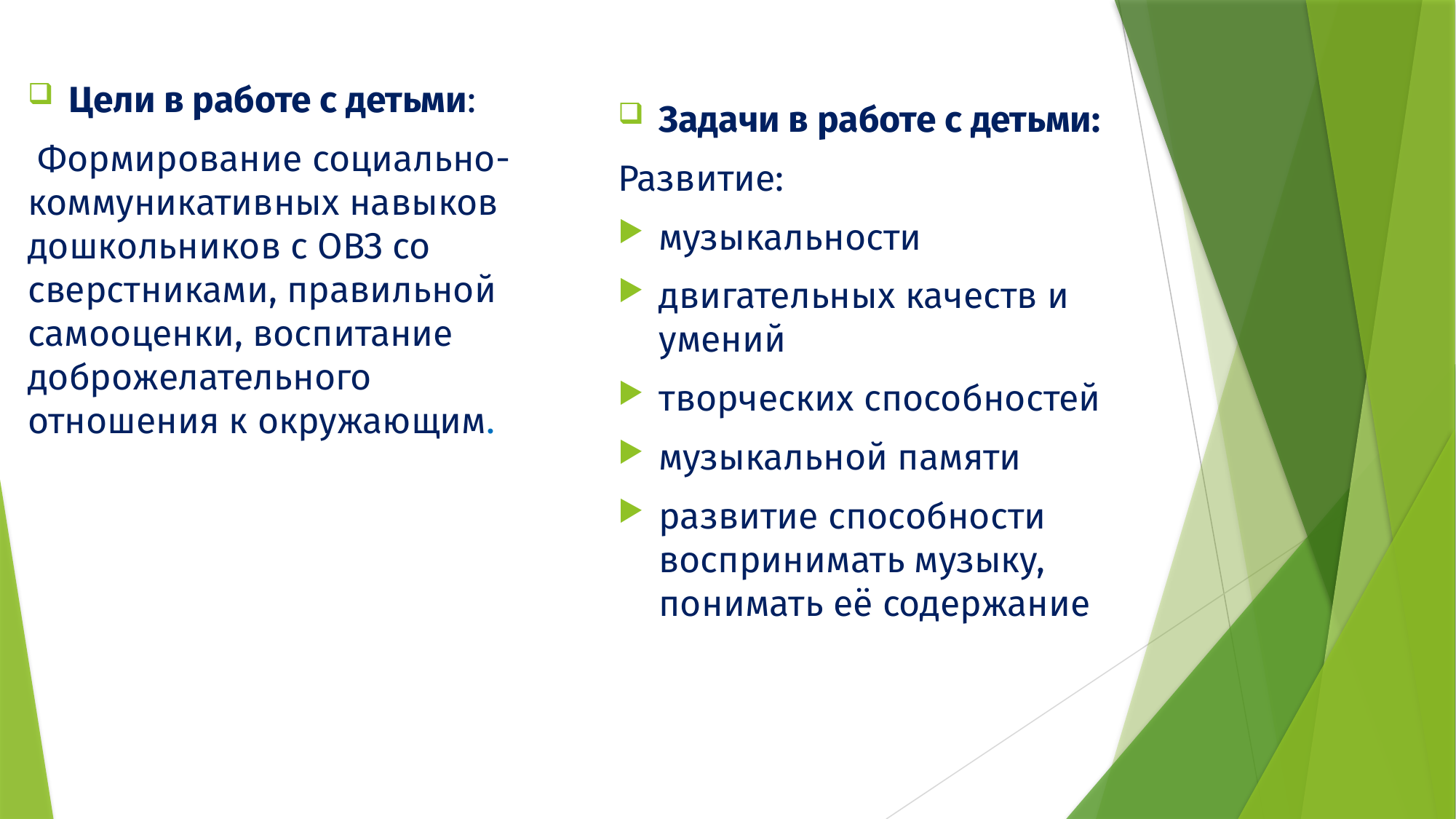

Цели в работе с детьми:
 Формирование социально-коммуникативных навыков дошкольников с ОВЗ со сверстниками, правильной самооценки, воспитание доброжелательного отношения к окружающим.
Задачи в работе с детьми:
Развитие:
музыкальности
двигательных качеств и умений
творческих способностей
музыкальной памяти
развитие способности воспринимать музыку, понимать её содержание